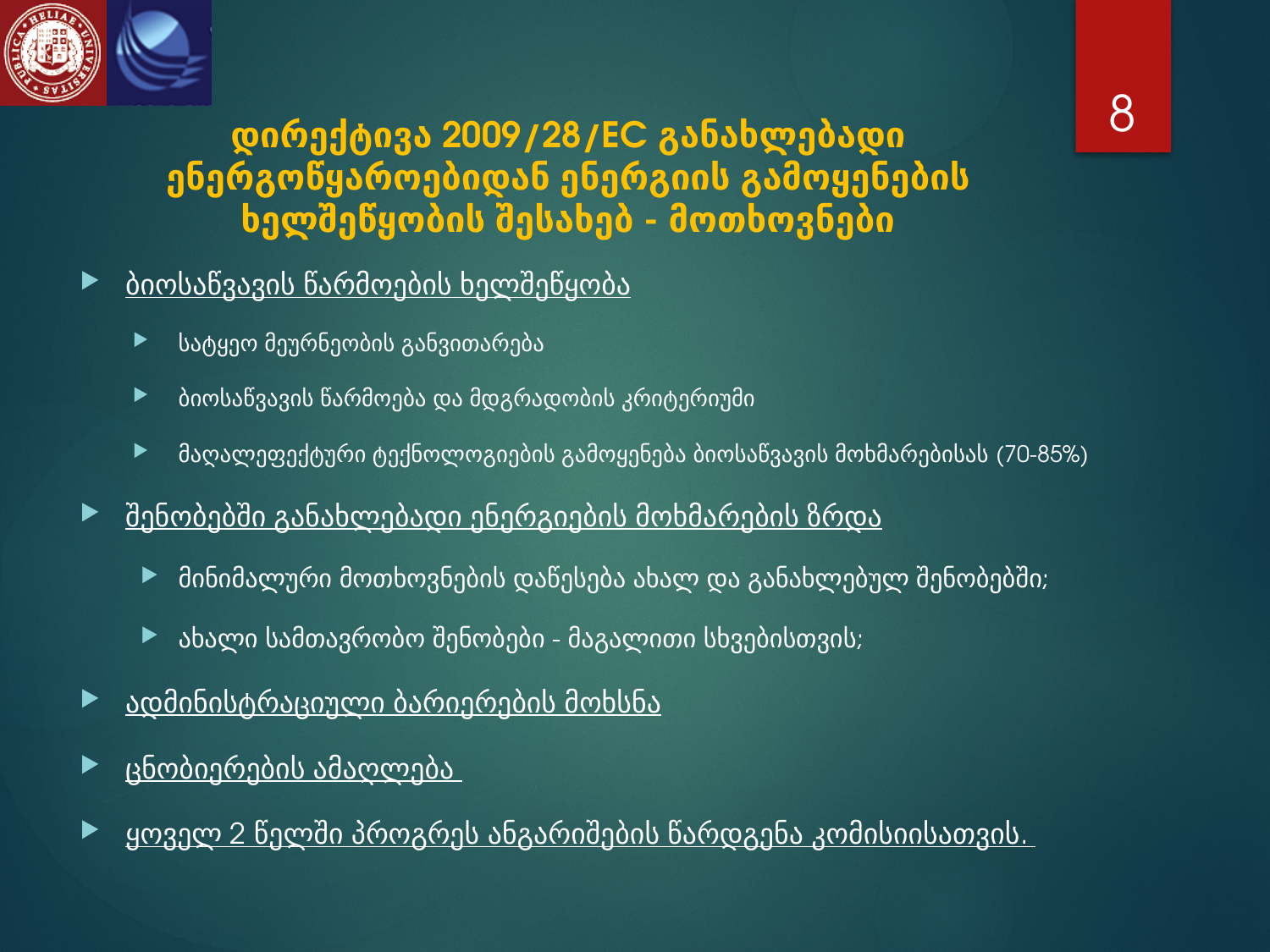

8
# დირექტივა 2009/28/EC განახლებადი ენერგოწყაროებიდან ენერგიის გამოყენების ხელშეწყობის შესახებ - მოთხოვნები
ბიოსაწვავის წარმოების ხელშეწყობა
სატყეო მეურნეობის განვითარება
ბიოსაწვავის წარმოება და მდგრადობის კრიტერიუმი
მაღალეფექტური ტექნოლოგიების გამოყენება ბიოსაწვავის მოხმარებისას (70-85%)
შენობებში განახლებადი ენერგიების მოხმარების ზრდა
მინიმალური მოთხოვნების დაწესება ახალ და განახლებულ შენობებში;
ახალი სამთავრობო შენობები - მაგალითი სხვებისთვის;
ადმინისტრაციული ბარიერების მოხსნა
ცნობიერების ამაღლება
ყოველ 2 წელში პროგრეს ანგარიშების წარდგენა კომისიისათვის.